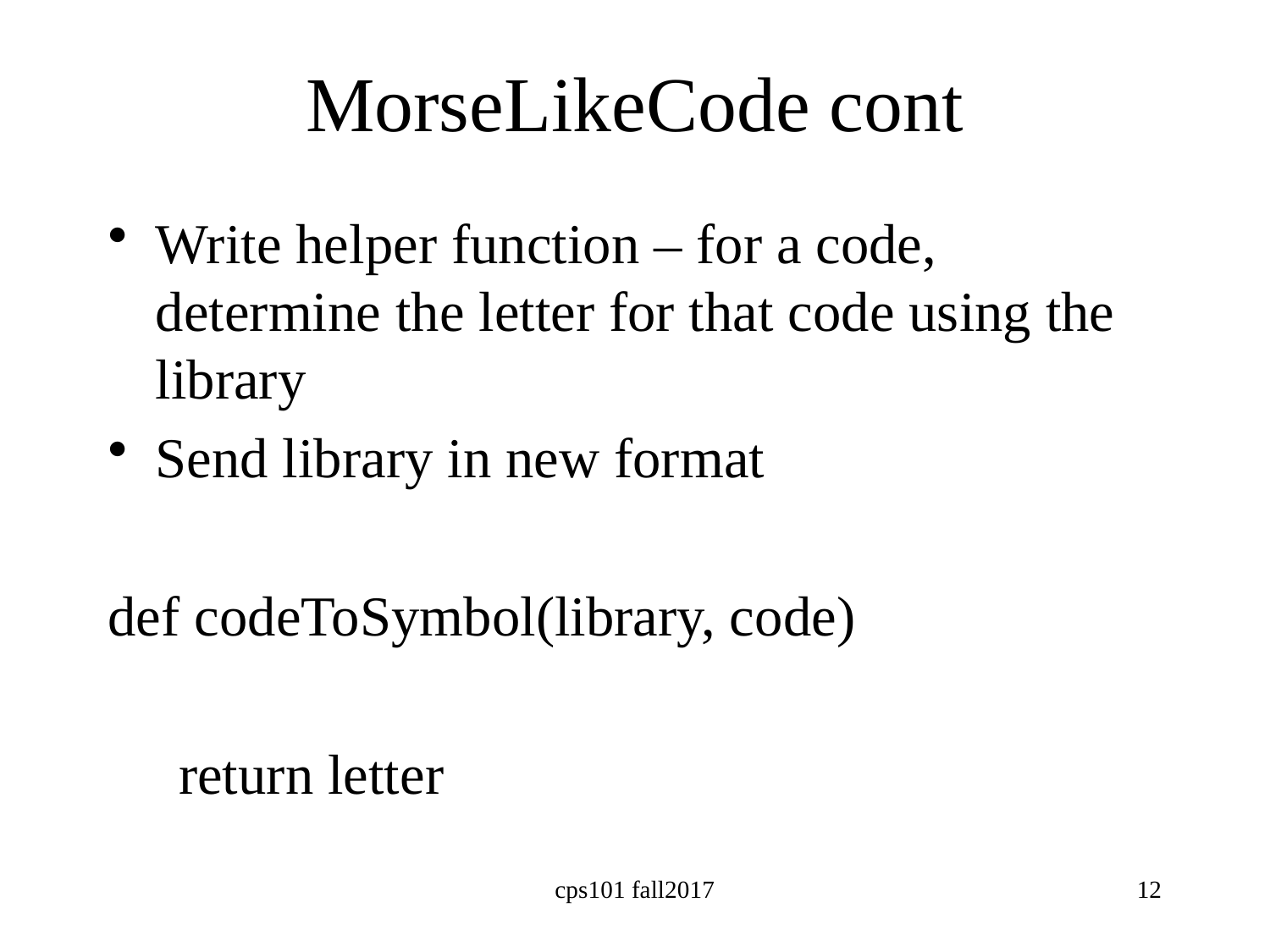

# MorseLikeCode cont
Write helper function – for a code, determine the letter for that code using the library
Send library in new format

def codeToSymbol(library, code)

     return letter
cps101 fall2017
12